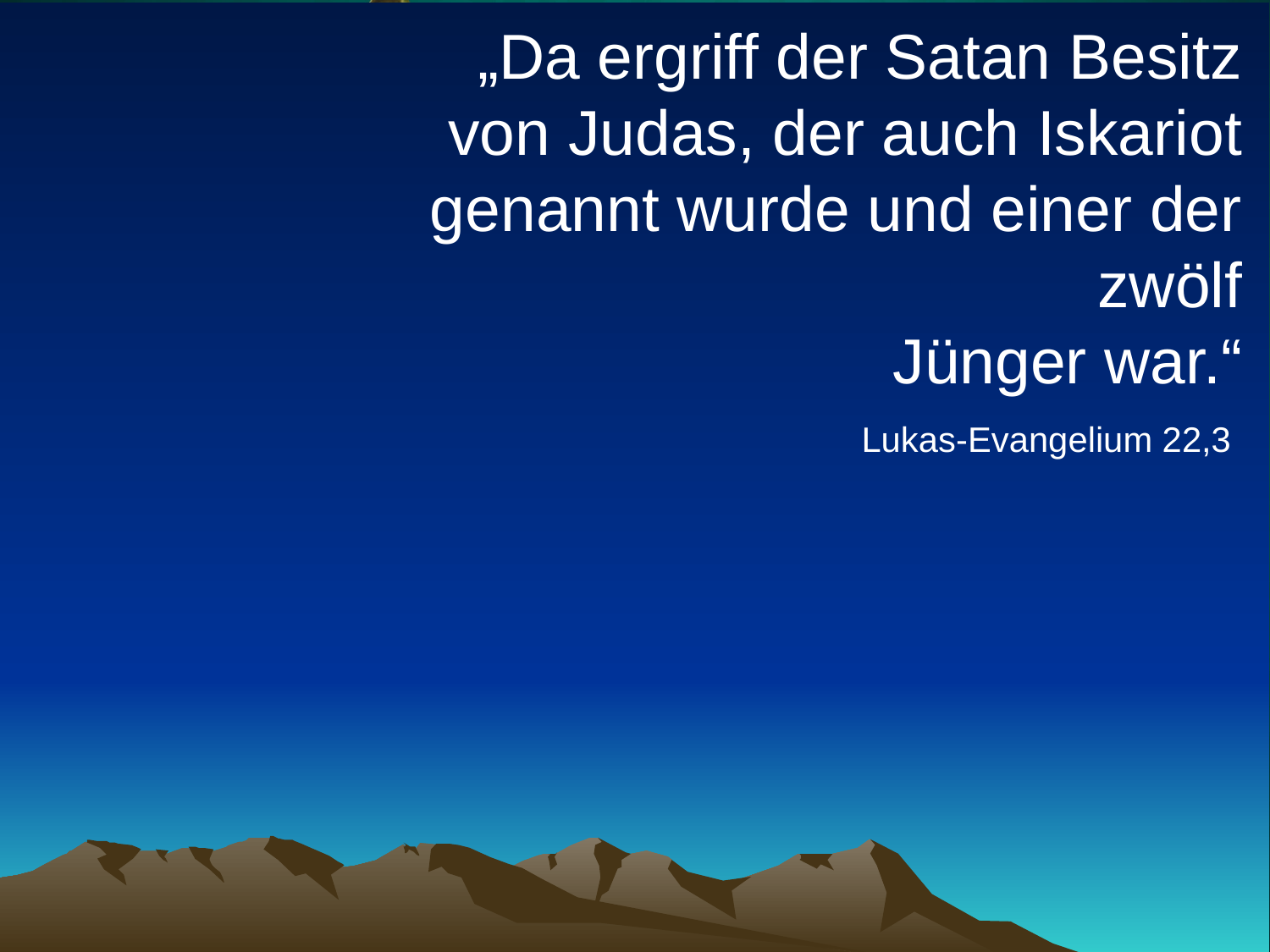

# „Da ergriff der Satan Besitz von Judas, der auch Iskariot genannt wurde und einer der zwölf Jünger war.“
Lukas-Evangelium 22,3